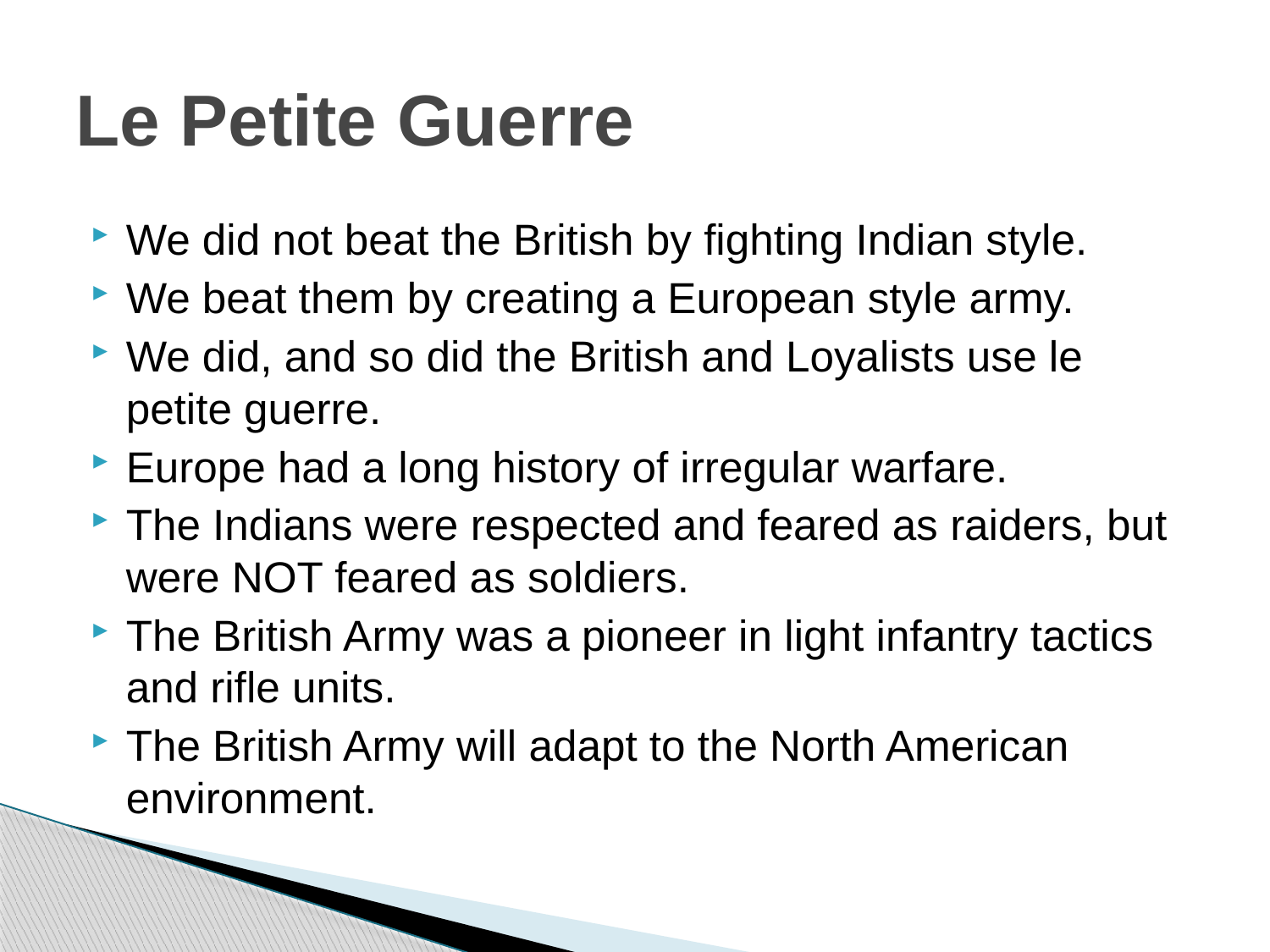

# Le Petite Guerre
We did not beat the British by fighting Indian style.
We beat them by creating a European style army.
We did, and so did the British and Loyalists use le petite guerre.
Europe had a long history of irregular warfare.
The Indians were respected and feared as raiders, but were NOT feared as soldiers.
The British Army was a pioneer in light infantry tactics and rifle units.
The British Army will adapt to the North American environment.